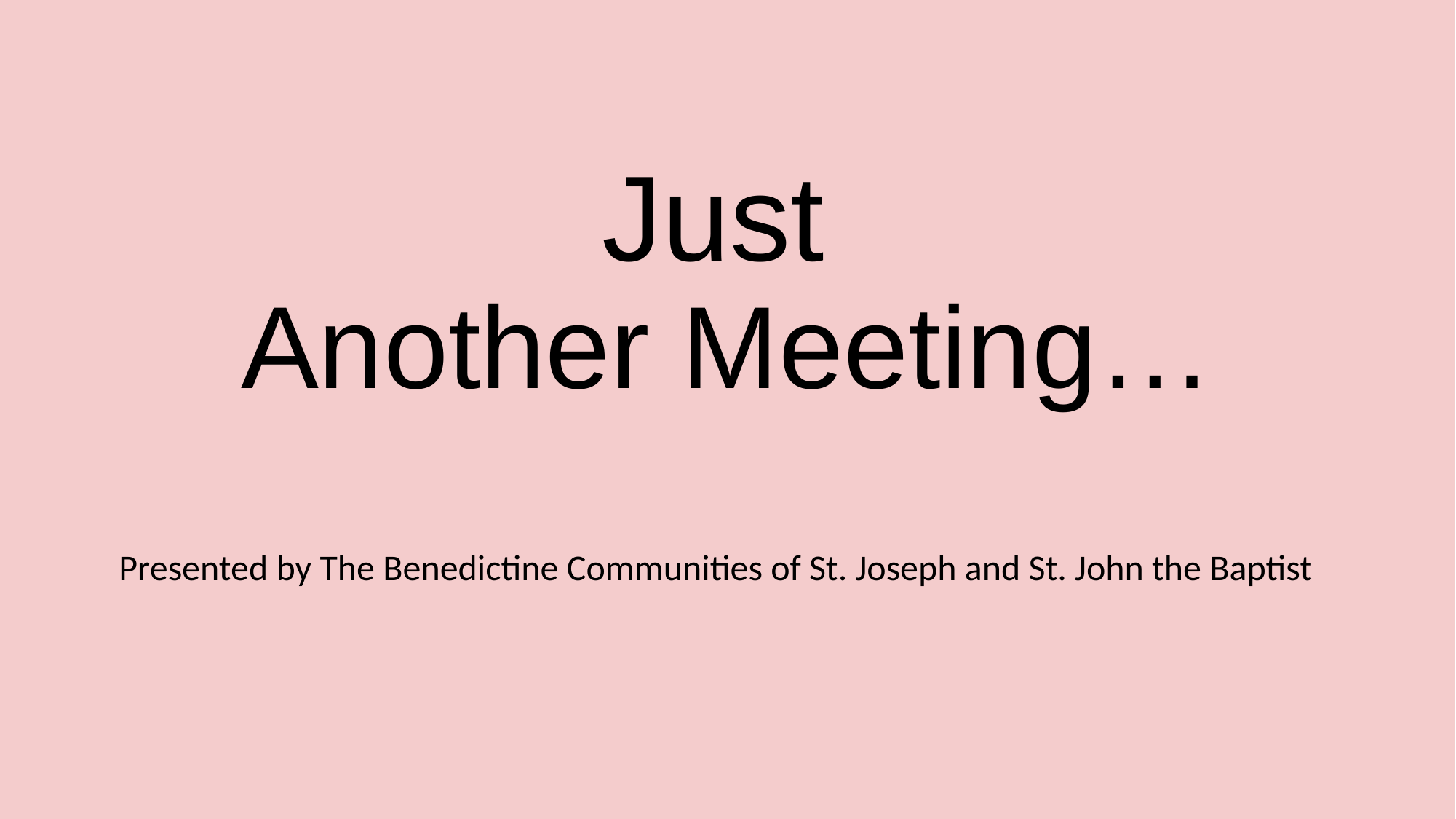

# Just
Another Meeting…

Presented by The Benedictine Communities of St. Joseph and St. John the Baptist